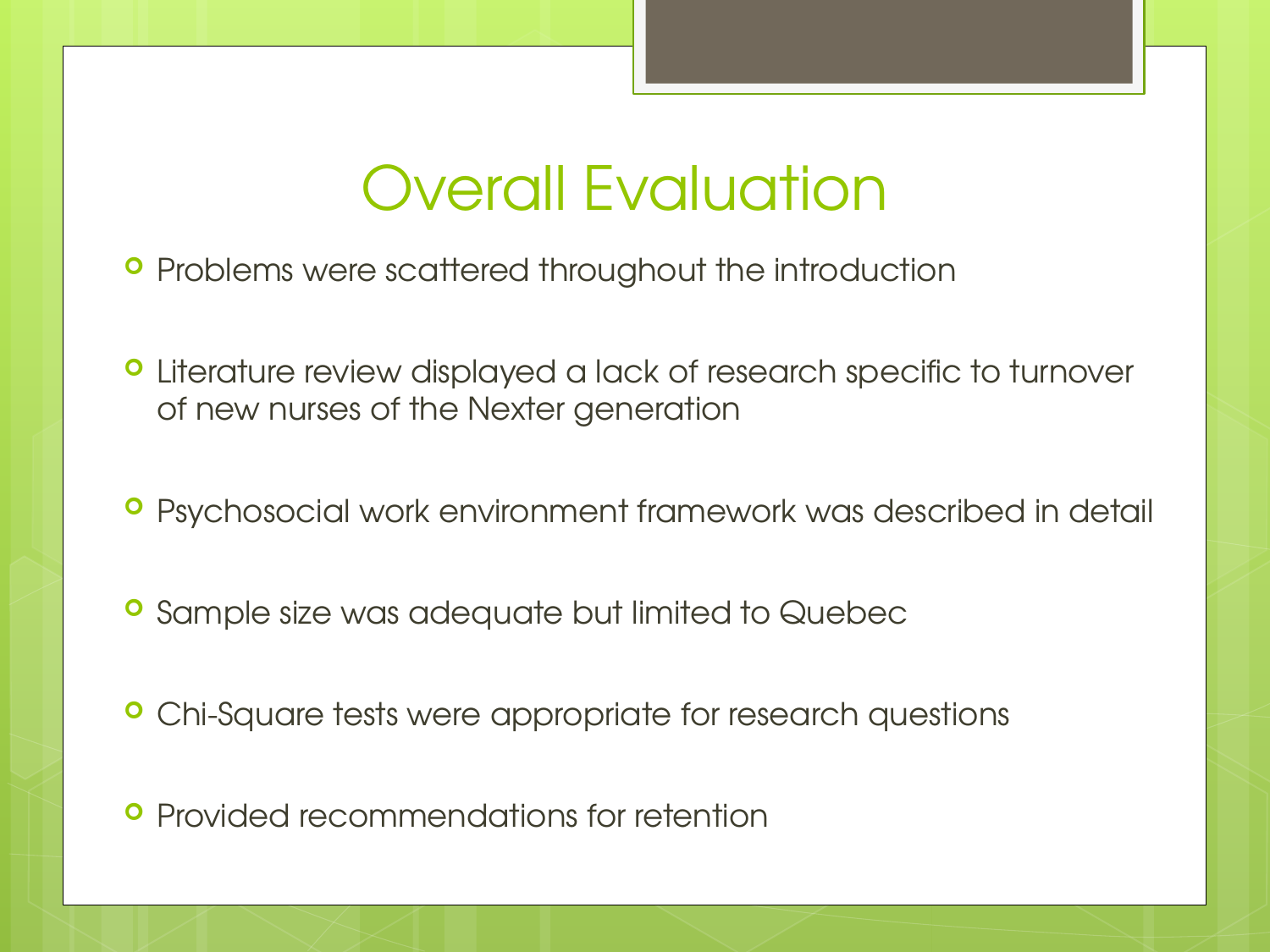

# Overall Evaluation
Problems were scattered throughout the introduction

Literature review displayed a lack of research specific to turnover of new nurses of the Nexter generation

Psychosocial work environment framework was described in detail

Sample size was adequate but limited to Quebec

Chi-Square tests were appropriate for research questions

Provided recommendations for retention